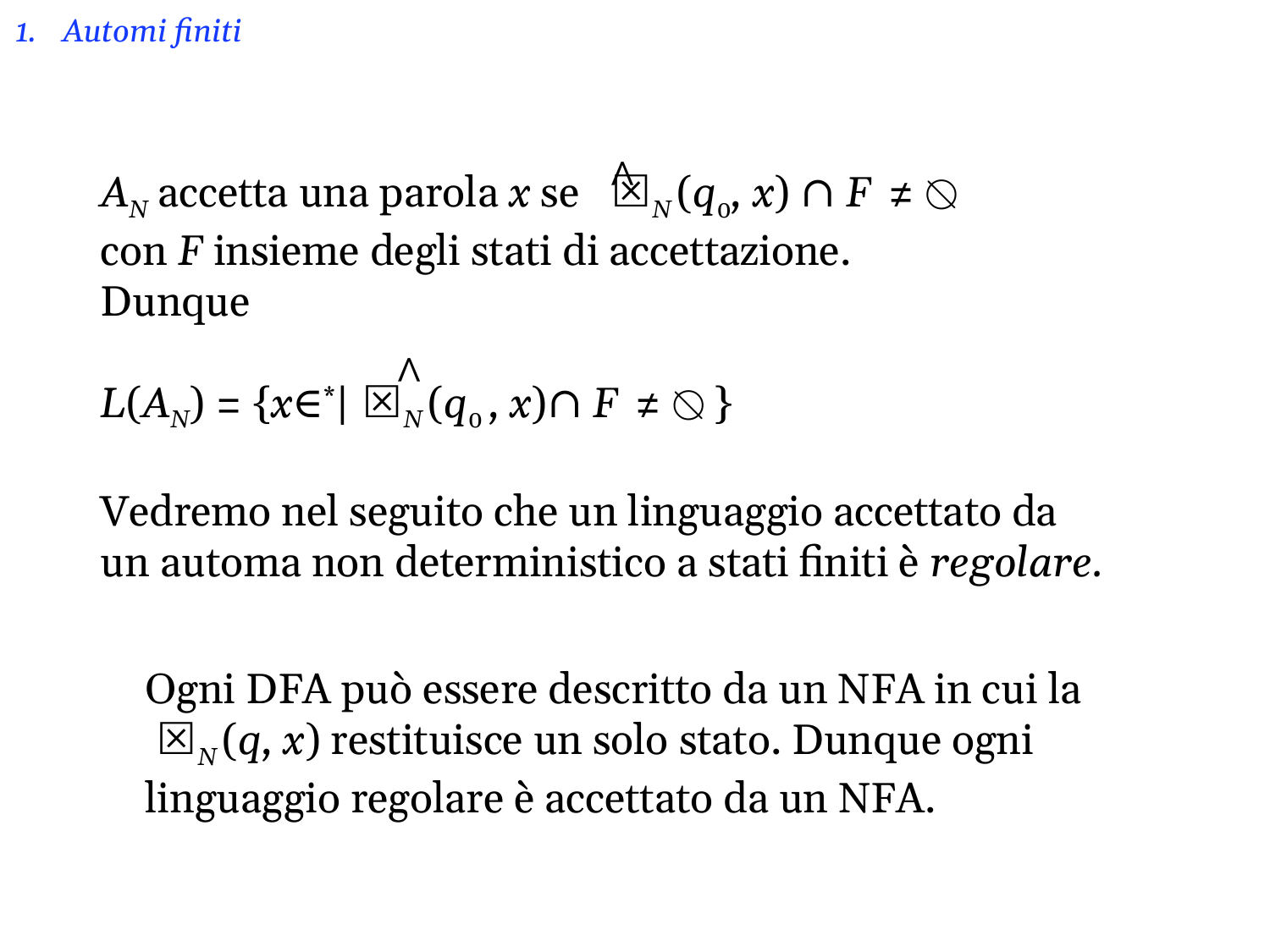

Automi finiti
^
AN accetta una parola x se   𝛿N (q0, x) ∩ F  ≠ ⦰
con F insieme degli stati di accettazione.
Dunque

L(AN) = {x∈𝛴*| 𝛿N (q0 , x)∩ F  ≠ ⦰ }

Vedremo nel seguito che un linguaggio accettato da
un automa non deterministico a stati finiti è regolare.
^
Ogni DFA può essere descritto da un NFA in cui la
 𝛿N (q, x) restituisce un solo stato. Dunque ogni linguaggio regolare è accettato da un NFA.